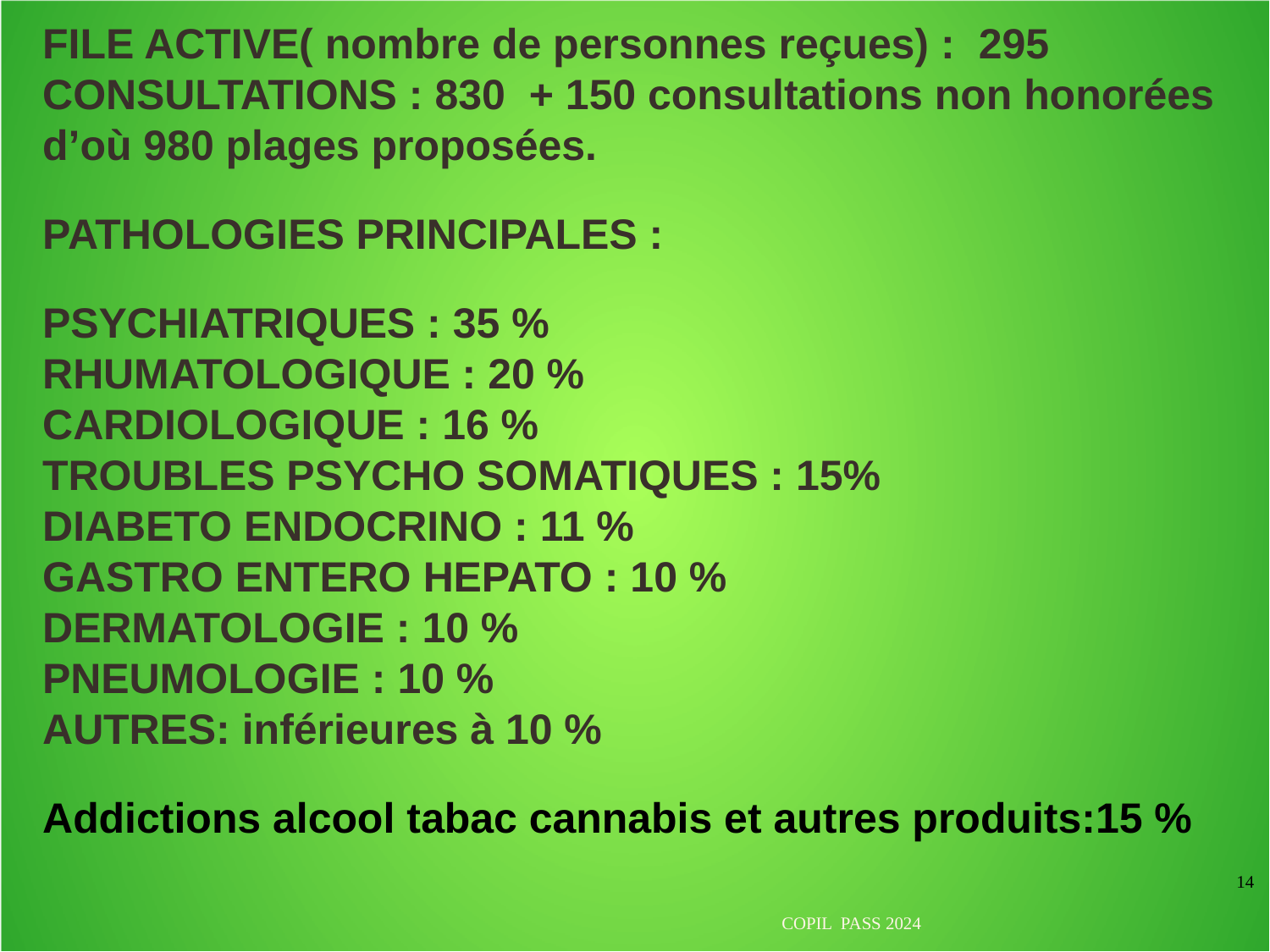

FILE ACTIVE( nombre de personnes reçues) :  295
CONSULTATIONS : 830  + 150 consultations non honorées d’où 980 plages proposées.

PATHOLOGIES PRINCIPALES :

PSYCHIATRIQUES : 35 %
RHUMATOLOGIQUE : 20 %
CARDIOLOGIQUE : 16 %
TROUBLES PSYCHO SOMATIQUES : 15%
DIABETO ENDOCRINO : 11 %
GASTRO ENTERO HEPATO : 10 %
DERMATOLOGIE : 10 %
PNEUMOLOGIE : 10 %
AUTRES: inférieures à 10 %

Addictions alcool tabac cannabis et autres produits:15 %

14
COPIL  PASS 2024